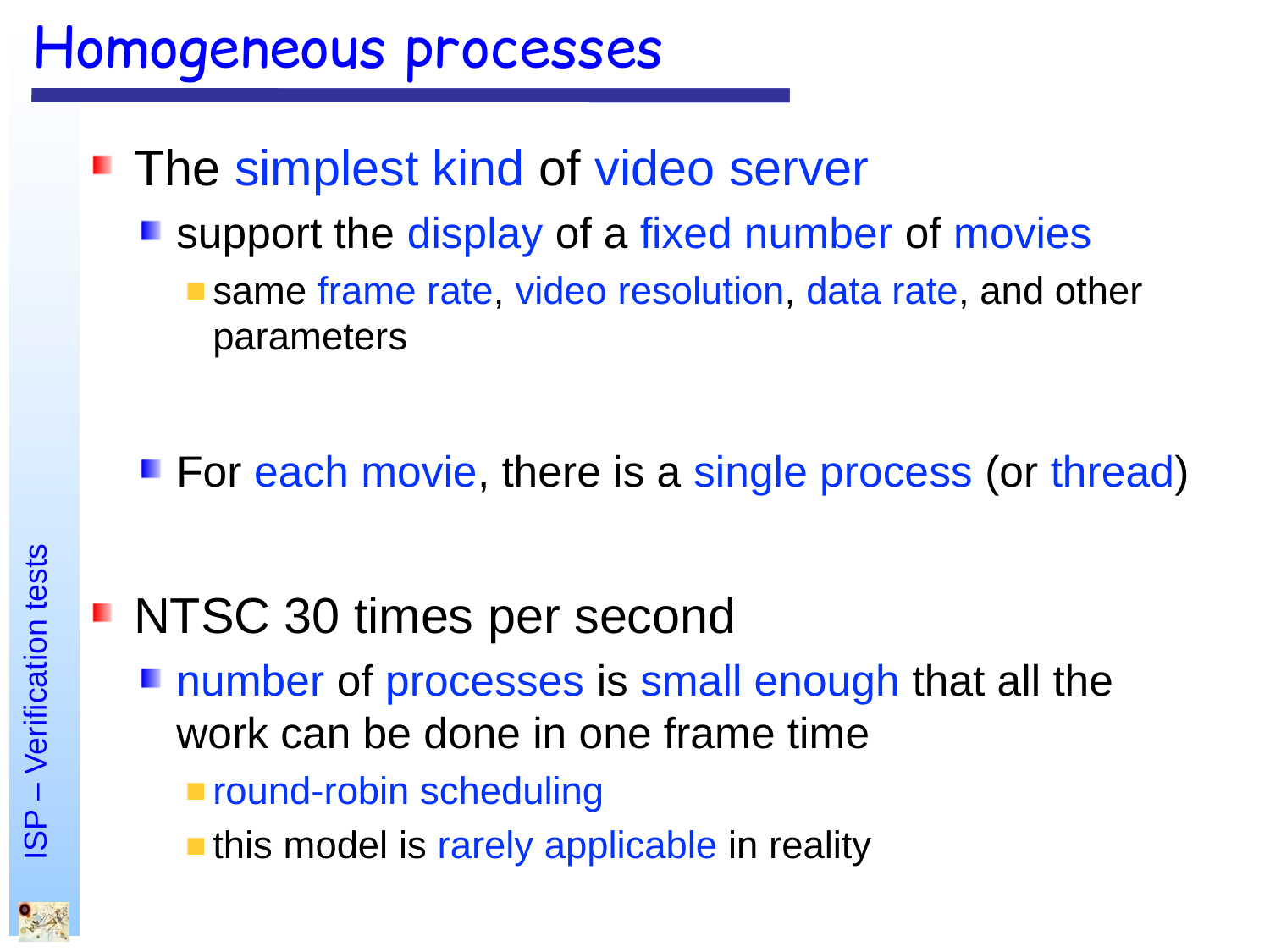

# Homogeneous processes

The simplest kind of video server
support the display of a fixed number of movies
same frame rate, video resolution, data rate, and other parameters

For each movie, there is a single process (or thread)

NTSC 30 times per second
number of processes is small enough that all the work can be done in one frame time
round-robin scheduling
this model is rarely applicable in reality